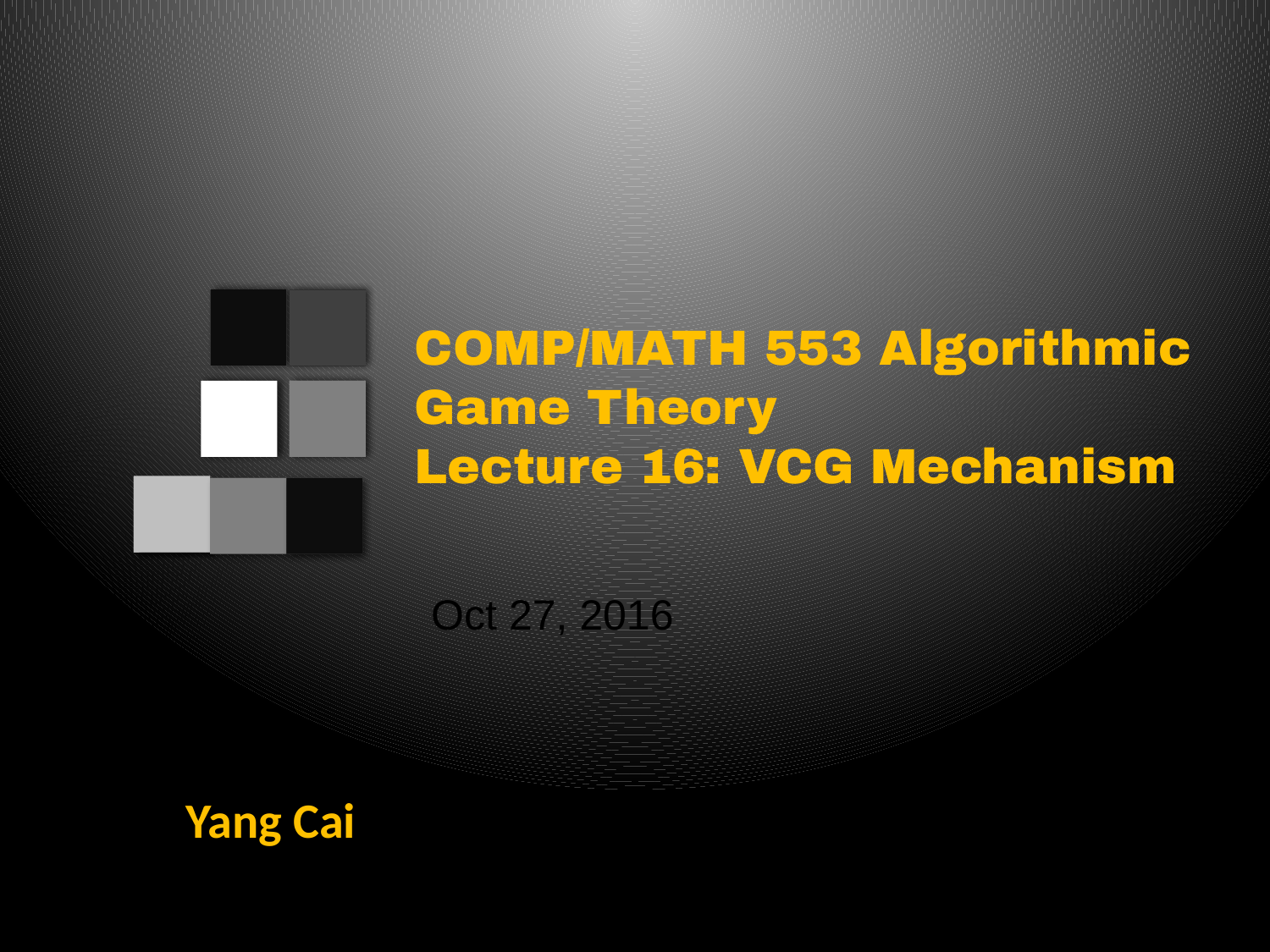

# COMP/MATH 553 Algorithmic Game Theory Lecture 16: VCG Mechanism
Oct 27, 2016
Yang Cai